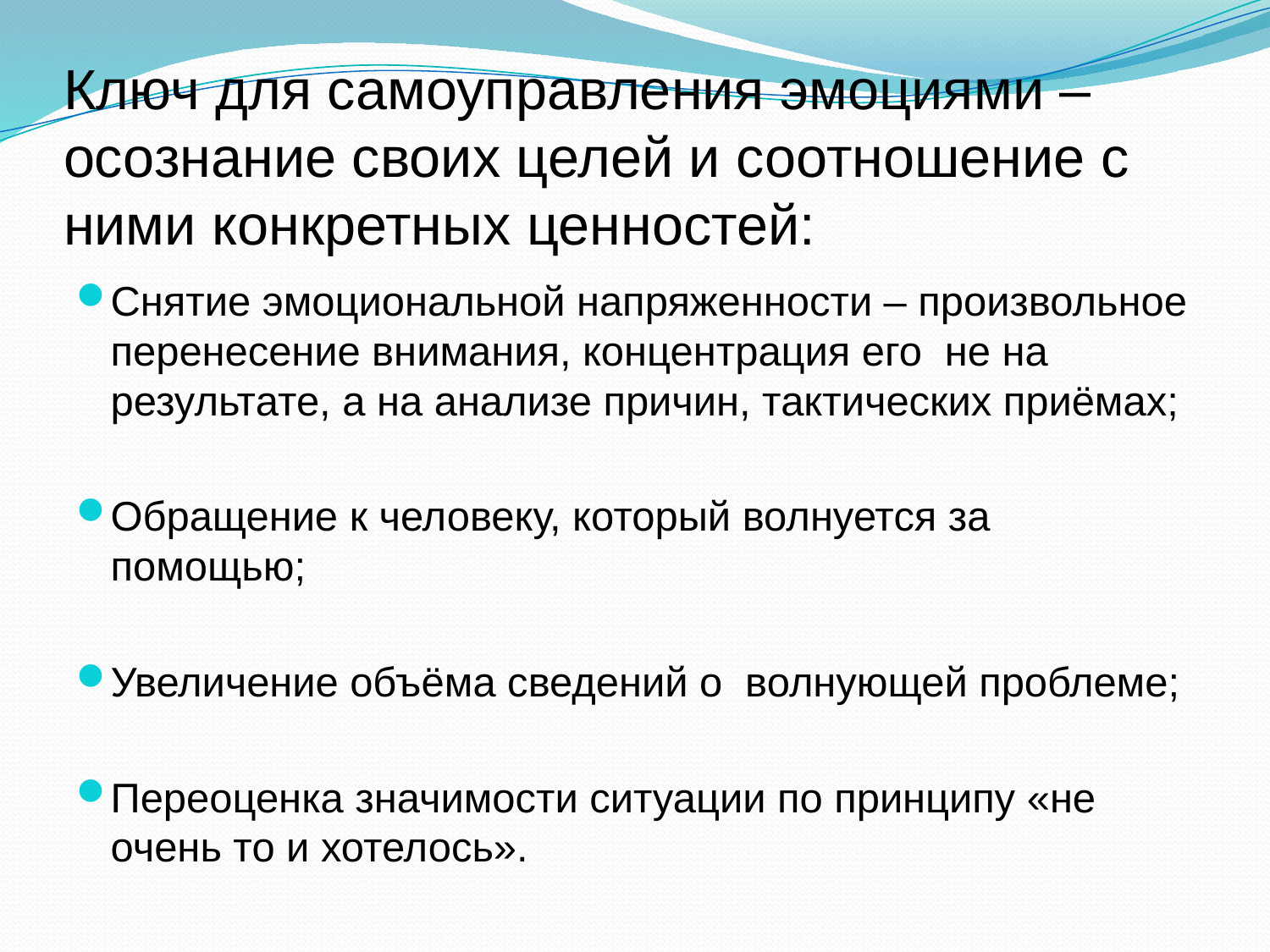

# Ключ для самоуправления эмоциями – осознание своих целей и соотношение с ними конкретных ценностей:
Снятие эмоциональной напряженности – произвольное перенесение внимания, концентрация его  не на результате, а на анализе причин, тактических приёмах;

Обращение к человеку, который волнуется за помощью;

Увеличение объёма сведений о  волнующей проблеме;

Переоценка значимости ситуации по принципу «не очень то и хотелось».